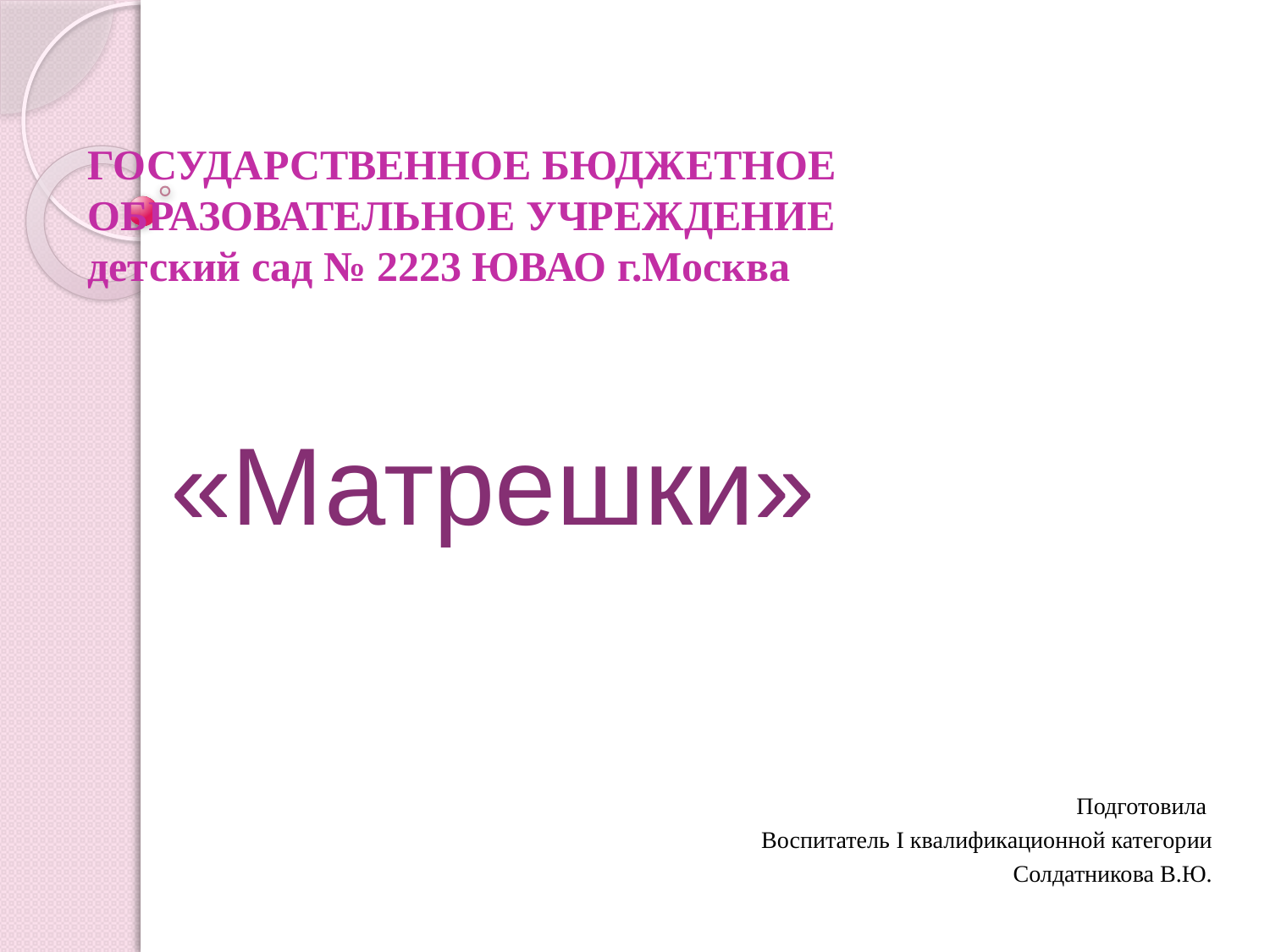

# ГОСУДАРСТВЕННОЕ БЮДЖЕТНОЕ ОБРАЗОВАТЕЛЬНОЕ УЧРЕЖДЕНИЕ детский сад № 2223 ЮВАО г.Москва

«Матрешки»

Подготовила
Воспитатель I квалификационной категории
Солдатникова В.Ю.